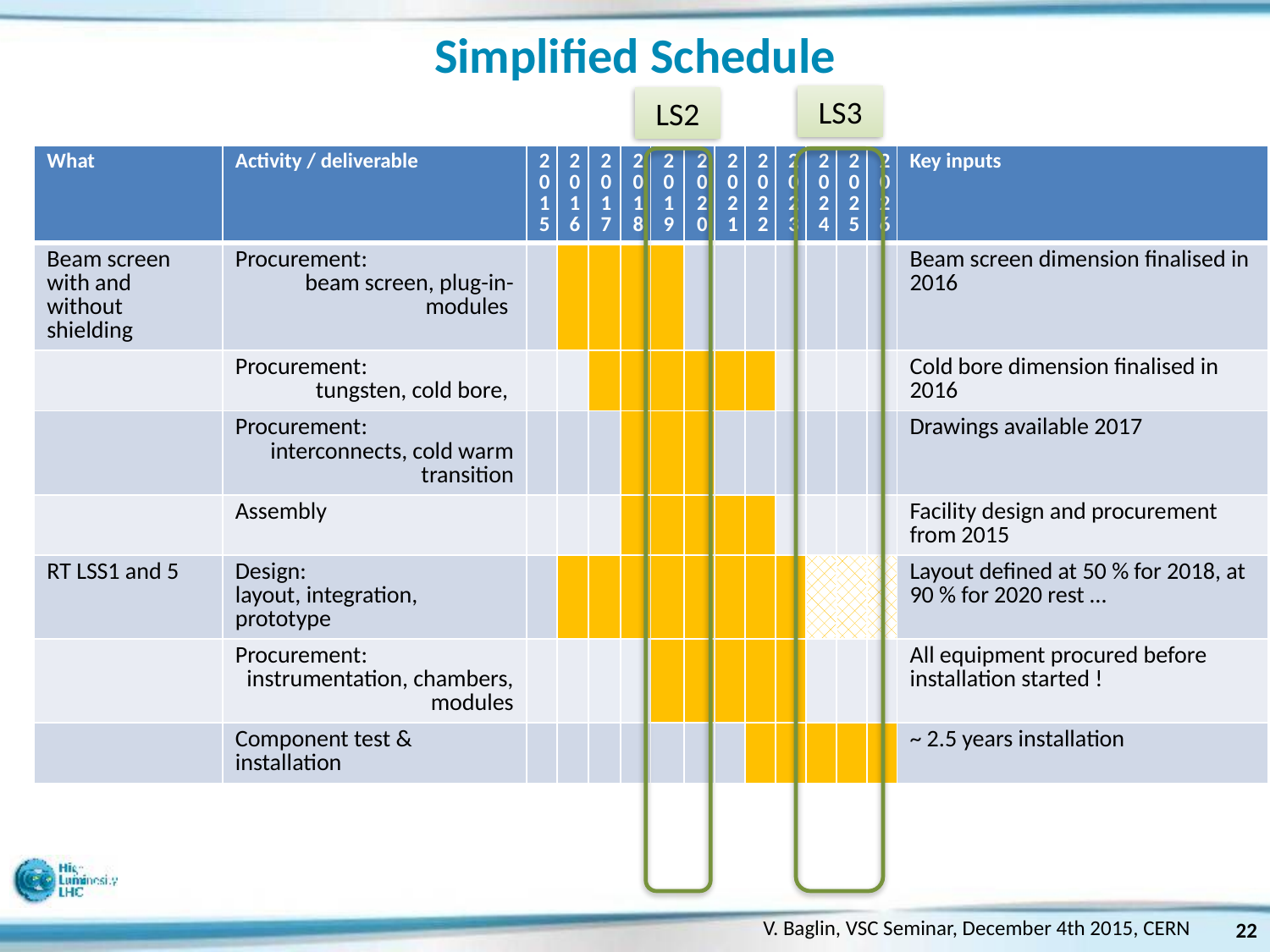

# Simplified Schedule
LS3
LS2
| What | Activity / deliverable | 2015 | 2016 | 2017 | 2018 | 2019 | 2020 | 2021 | 2022 | 2023 | 2024 | 2025 | 2026 | Key inputs |
| --- | --- | --- | --- | --- | --- | --- | --- | --- | --- | --- | --- | --- | --- | --- |
| Beam screen with and without shielding | Procurement: beam screen, plug-in-modules |  |  |  |  |  |  |  |  |  |  |  |  | Beam screen dimension finalised in 2016 |
|  | Procurement: tungsten, cold bore, |  |  |  |  |  |  |  |  |  |  |  |  | Cold bore dimension finalised in 2016 |
|  | Procurement: interconnects, cold warm transition |  |  |  |  |  |  |  |  |  |  |  |  | Drawings available 2017 |
|  | Assembly |  |  |  |  |  |  |  |  |  |  |  |  | Facility design and procurement from 2015 |
| RT LSS1 and 5 | Design: layout, integration, prototype |  |  |  |  |  |  |  |  |  |  |  |  | Layout defined at 50 % for 2018, at 90 % for 2020 rest … |
|  | Procurement: instrumentation, chambers, modules |  |  |  |  |  |  |  |  |  |  |  |  | All equipment procured before installation started ! |
|  | Component test & installation |  |  |  |  |  |  |  |  |  |  |  |  | ~ 2.5 years installation |

V. Baglin, VSC Seminar, December 4th 2015, CERN
22